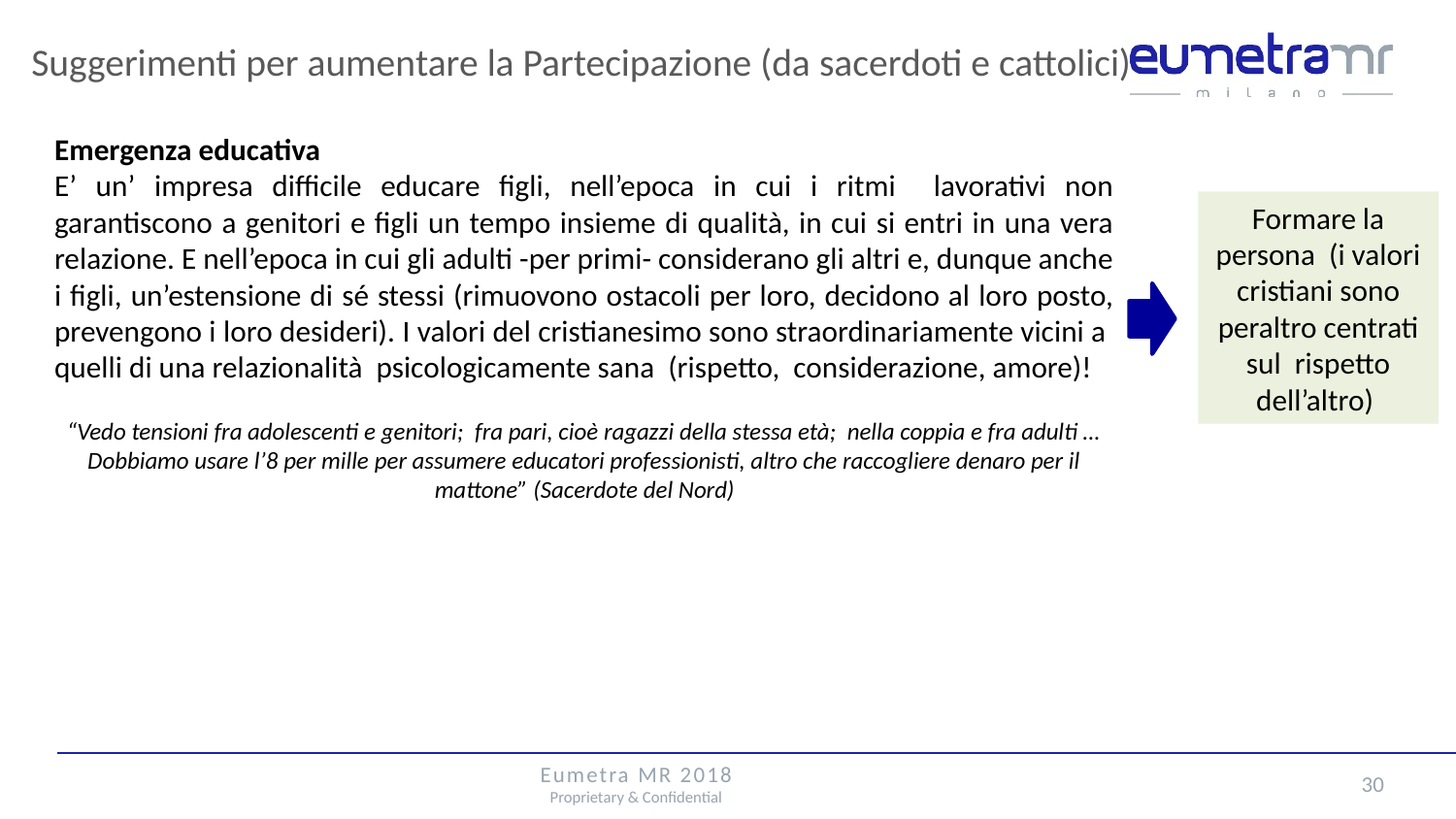

Suggerimenti per aumentare la Partecipazione (da sacerdoti e cattolici)
Emergenza educativa
E’ un’ impresa difficile educare figli, nell’epoca in cui i ritmi  lavorativi non garantiscono a genitori e figli un tempo insieme di qualità, in cui si entri in una vera relazione. E nell’epoca in cui gli adulti -per primi- considerano gli altri e, dunque anche i figli, un’estensione di sé stessi (rimuovono ostacoli per loro, decidono al loro posto, prevengono i loro desideri). I valori del cristianesimo sono straordinariamente vicini a  quelli di una relazionalità  psicologicamente sana  (rispetto,  considerazione, amore)!

“Vedo tensioni fra adolescenti e genitori;  fra pari, cioè ragazzi della stessa età;  nella coppia e fra adulti … Dobbiamo usare l’8 per mille per assumere educatori professionisti, altro che raccogliere denaro per il mattone” (Sacerdote del Nord)

Formare la persona  (i valori cristiani sono peraltro centrati sul  rispetto dell’altro)